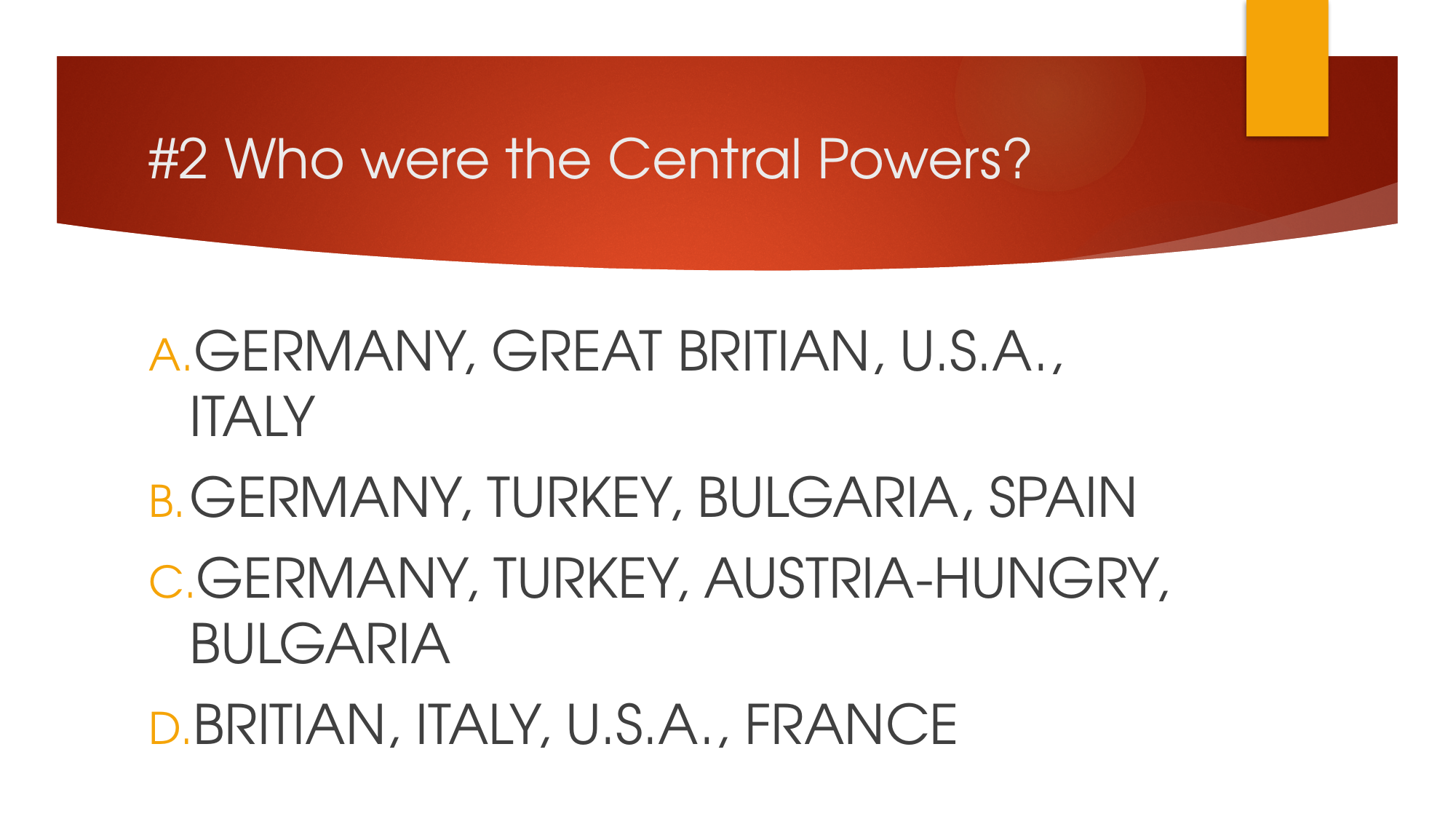

# #2 Who were the Central Powers?
GERMANY, GREAT BRITIAN, U.S.A., ITALY
GERMANY, TURKEY, BULGARIA, SPAIN
GERMANY, TURKEY, AUSTRIA-HUNGRY, BULGARIA
BRITIAN, ITALY, U.S.A., FRANCE